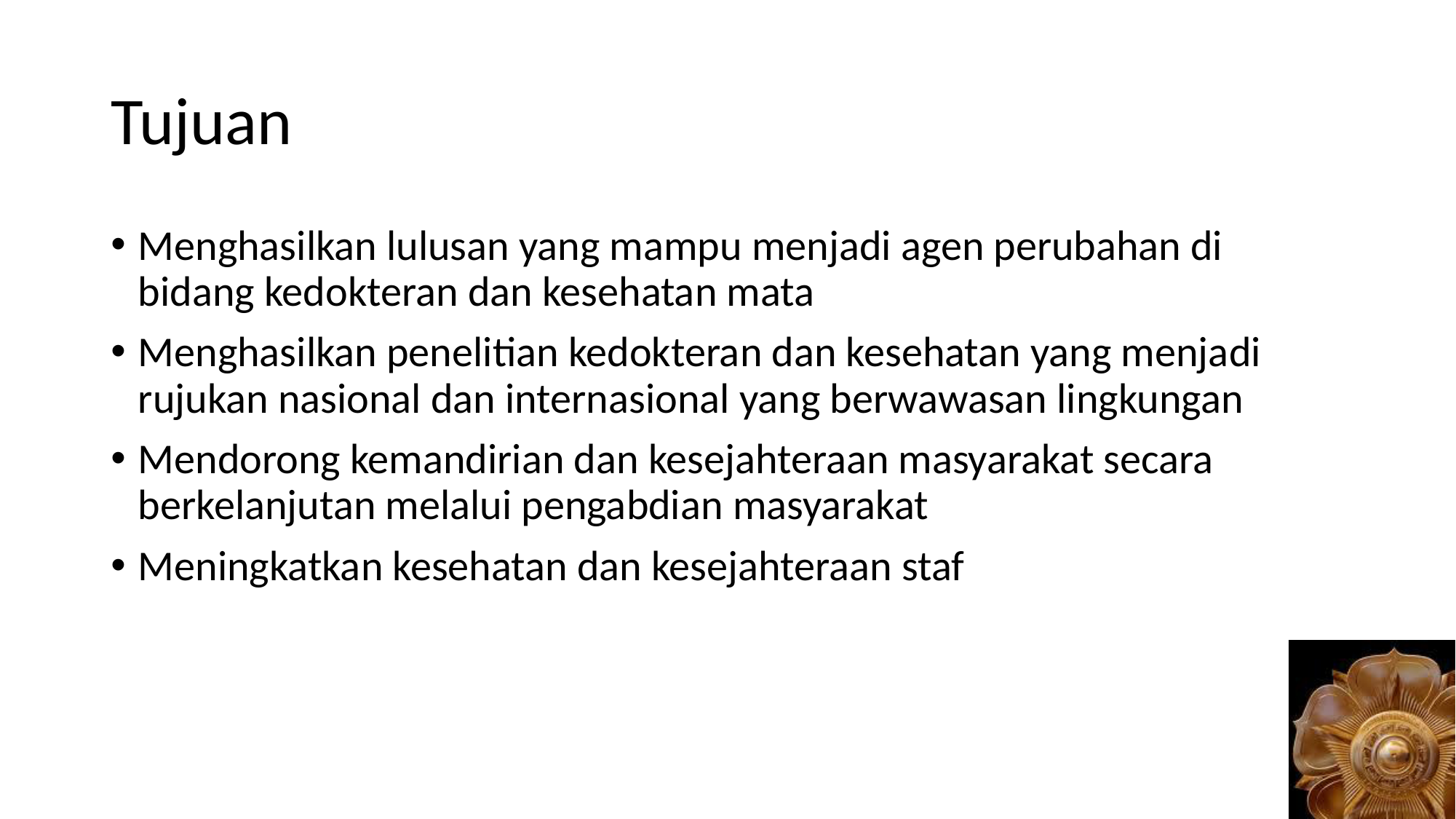

# Tujuan
Menghasilkan lulusan yang mampu menjadi agen perubahan di bidang kedokteran dan kesehatan mata
Menghasilkan penelitian kedokteran dan kesehatan yang menjadi rujukan nasional dan internasional yang berwawasan lingkungan
Mendorong kemandirian dan kesejahteraan masyarakat secara berkelanjutan melalui pengabdian masyarakat
Meningkatkan kesehatan dan kesejahteraan staf